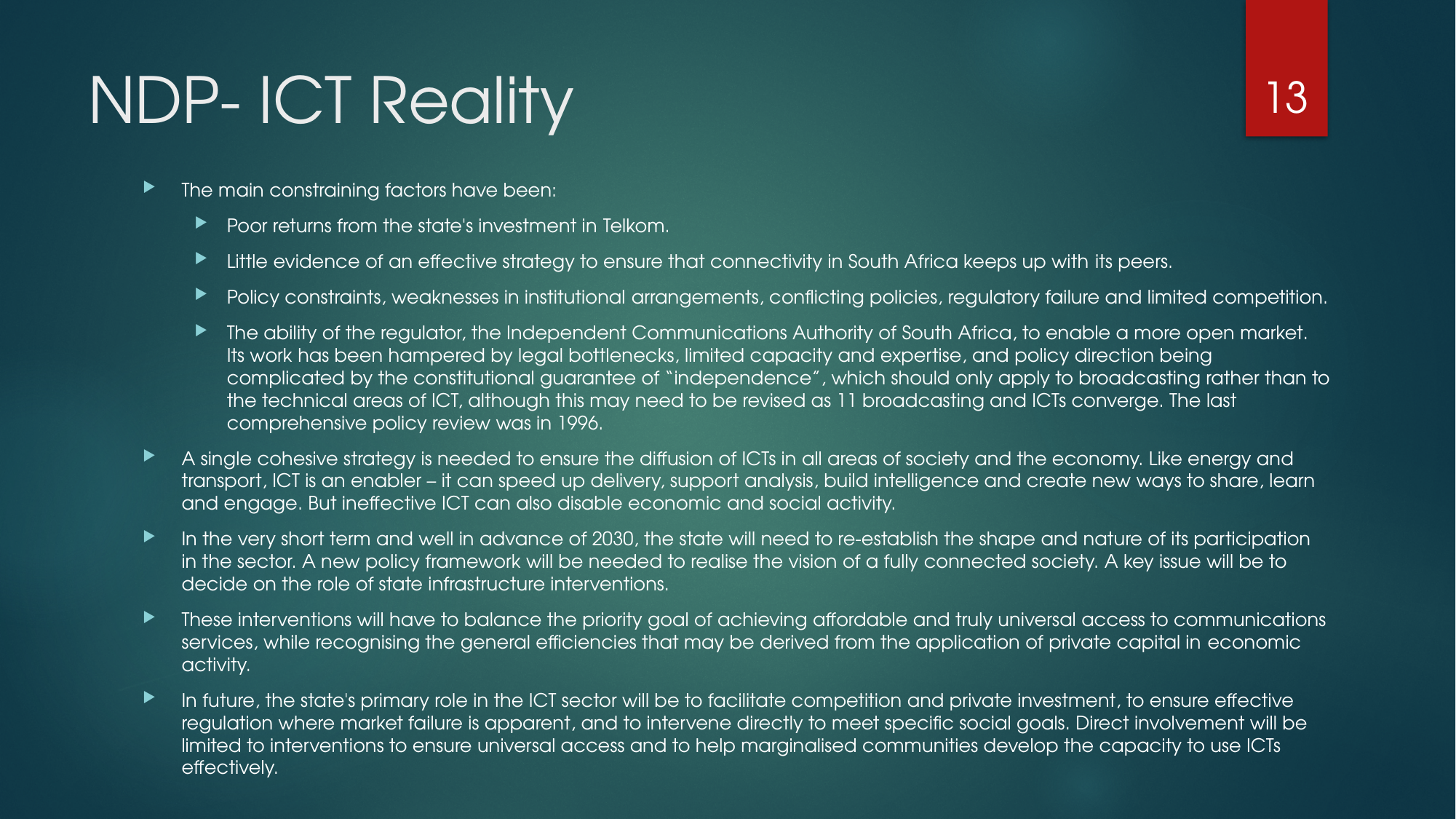

13
# NDP- ICT Reality
The main constraining factors have been:
Poor returns from the state's investment in Telkom.
Little evidence of an effective strategy to ensure that connectivity in South Africa keeps up with its peers.
Policy constraints, weaknesses in institutional arrangements, conflicting policies, regulatory failure and limited competition.
The ability of the regulator, the Independent Communications Authority of South Africa, to enable a more open market. Its work has been hampered by legal bottlenecks, limited capacity and expertise, and policy direction being complicated by the constitutional guarantee of “independence”, which should only apply to broadcasting rather than to the technical areas of ICT, although this may need to be revised as 11 broadcasting and ICTs converge. The last comprehensive policy review was in 1996.
A single cohesive strategy is needed to ensure the diffusion of ICTs in all areas of society and the economy. Like energy and transport, ICT is an enabler – it can speed up delivery, support analysis, build intelligence and create new ways to share, learn and engage. But ineffective ICT can also disable economic and social activity.
In the very short term and well in advance of 2030, the state will need to re-establish the shape and nature of its participation in the sector. A new policy framework will be needed to realise the vision of a fully connected society. A key issue will be to decide on the role of state infrastructure interventions.
These interventions will have to balance the priority goal of achieving affordable and truly universal access to communications services, while recognising the general efficiencies that may be derived from the application of private capital in economic activity.
In future, the state's primary role in the ICT sector will be to facilitate competition and private investment, to ensure effective regulation where market failure is apparent, and to intervene directly to meet specific social goals. Direct involvement will be limited to interventions to ensure universal access and to help marginalised communities develop the capacity to use ICTs effectively.